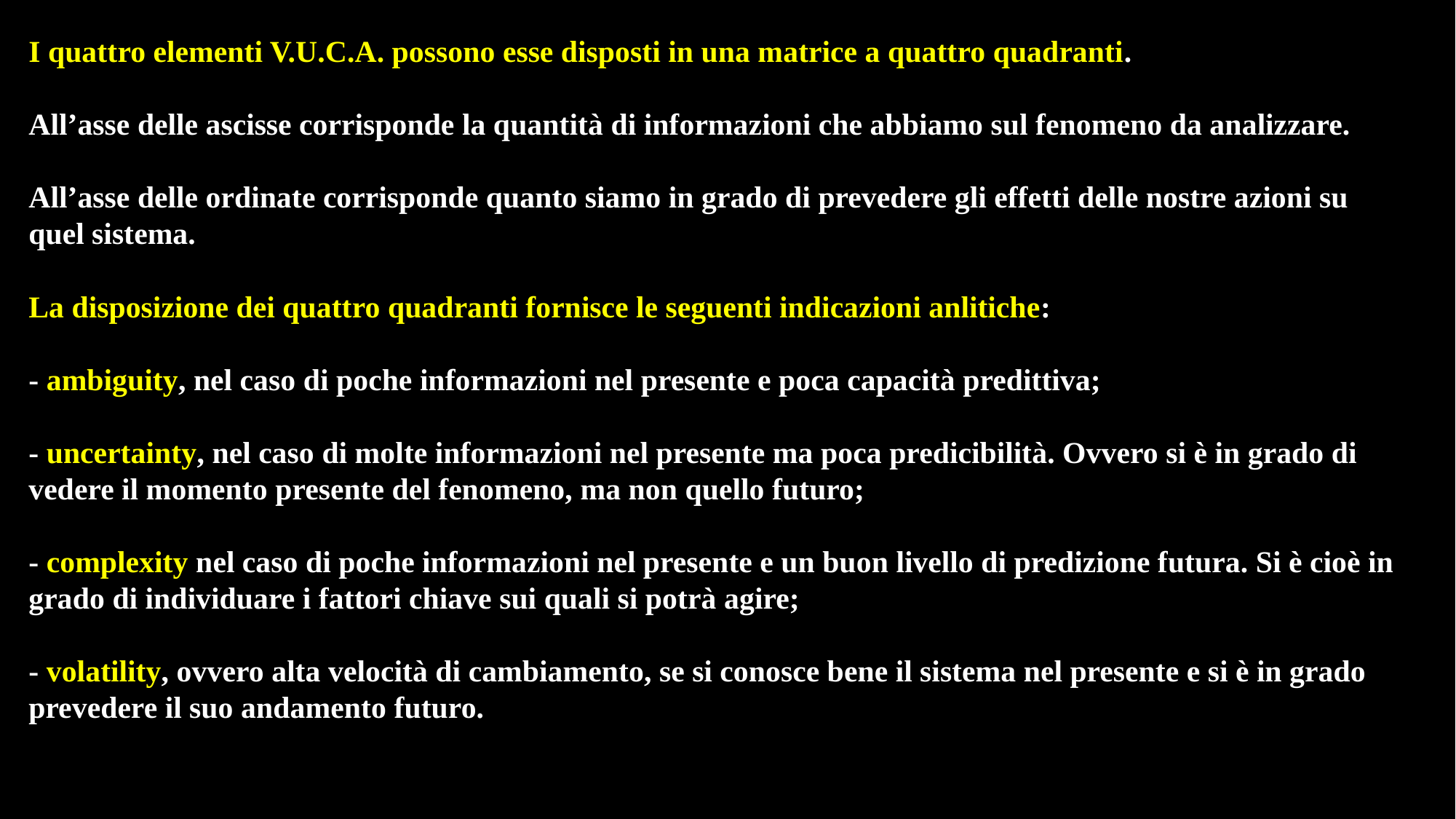

I quattro elementi V.U.C.A. possono esse disposti in una matrice a quattro quadranti.

All’asse delle ascisse corrisponde la quantità di informazioni che abbiamo sul fenomeno da analizzare.

All’asse delle ordinate corrisponde quanto siamo in grado di prevedere gli effetti delle nostre azioni su quel sistema.

La disposizione dei quattro quadranti fornisce le seguenti indicazioni anlitiche:

- ambiguity, nel caso di poche informazioni nel presente e poca capacità predittiva;

- uncertainty, nel caso di molte informazioni nel presente ma poca predicibilità. Ovvero si è in grado di vedere il momento presente del fenomeno, ma non quello futuro;

- complexity nel caso di poche informazioni nel presente e un buon livello di predizione futura. Si è cioè in grado di individuare i fattori chiave sui quali si potrà agire;

- volatility, ovvero alta velocità di cambiamento, se si conosce bene il sistema nel presente e si è in grado prevedere il suo andamento futuro.